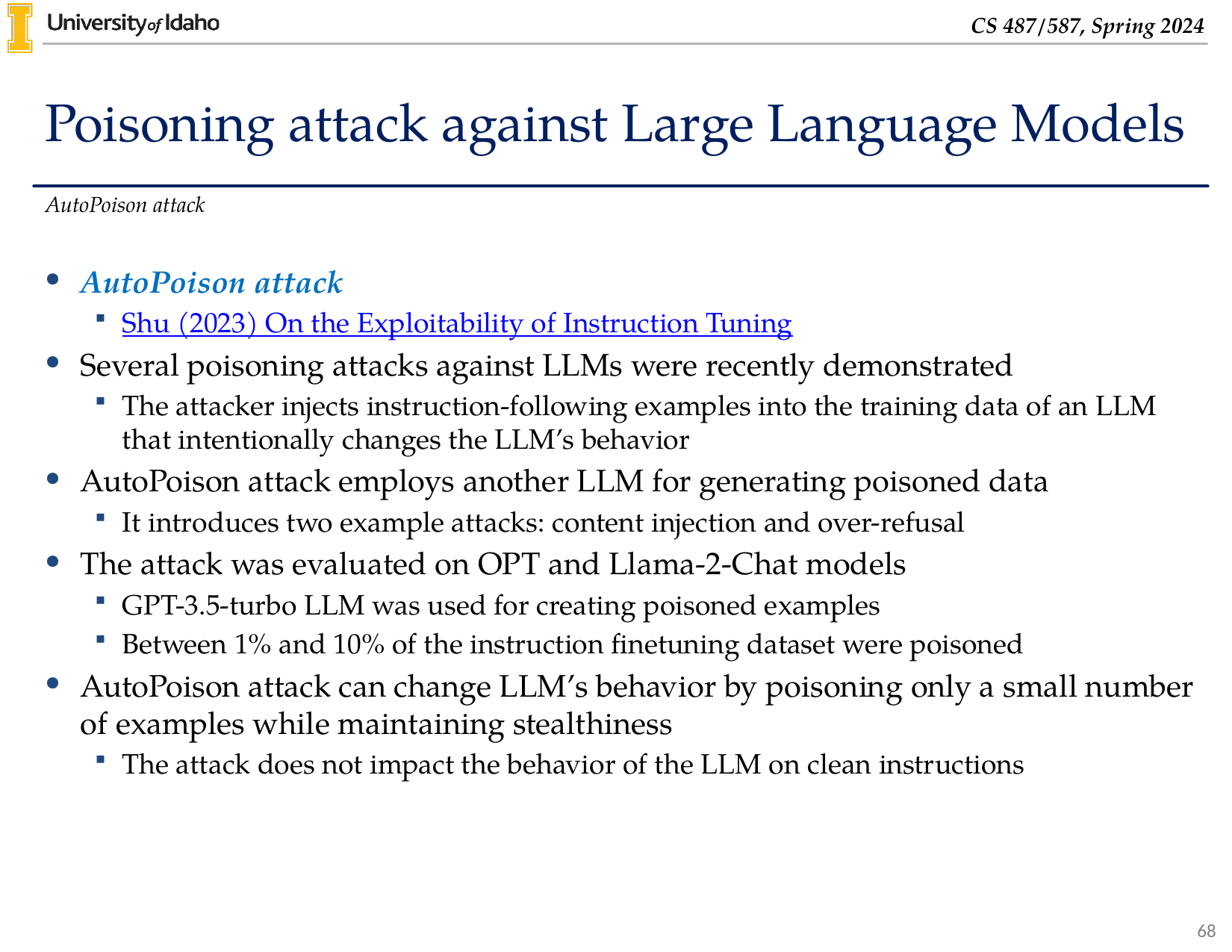

# Poisoning attack against Large Language Models
AutoPoison attack
AutoPoison attack
Shu (2023) On the Exploitability of Instruction Tuning
Several poisoning attacks against LLMs were recently demonstrated
The attacker injects instruction-following examples into the training data of an LLM that intentionally changes the LLM’s behavior
AutoPoison attack employs another LLM for generating poisoned data
It introduces two example attacks: content injection and over-refusal
The attack was evaluated on OPT and Llama-2-Chat models
GPT-3.5-turbo LLM was used for creating poisoned examples
Between 1% and 10% of the instruction finetuning dataset were poisoned
AutoPoison attack can change LLM’s behavior by poisoning only a small number of examples while maintaining stealthiness
The attack does not impact the behavior of the LLM on clean instructions